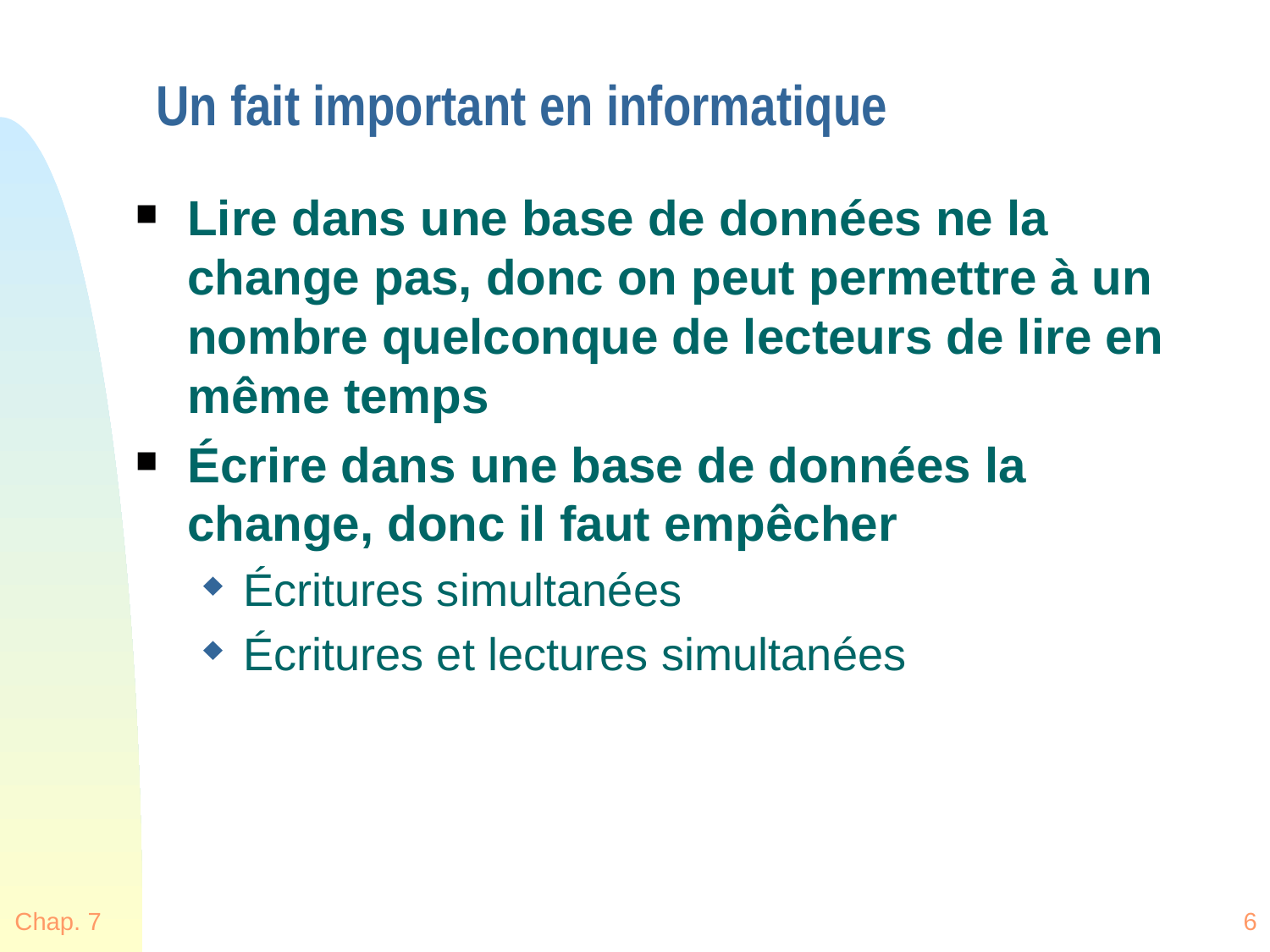

# Un fait important en informatique
Lire dans une base de données ne la change pas, donc on peut permettre à un nombre quelconque de lecteurs de lire en même temps
Écrire dans une base de données la change, donc il faut empêcher
Écritures simultanées
Écritures et lectures simultanées
Chap. 7
6